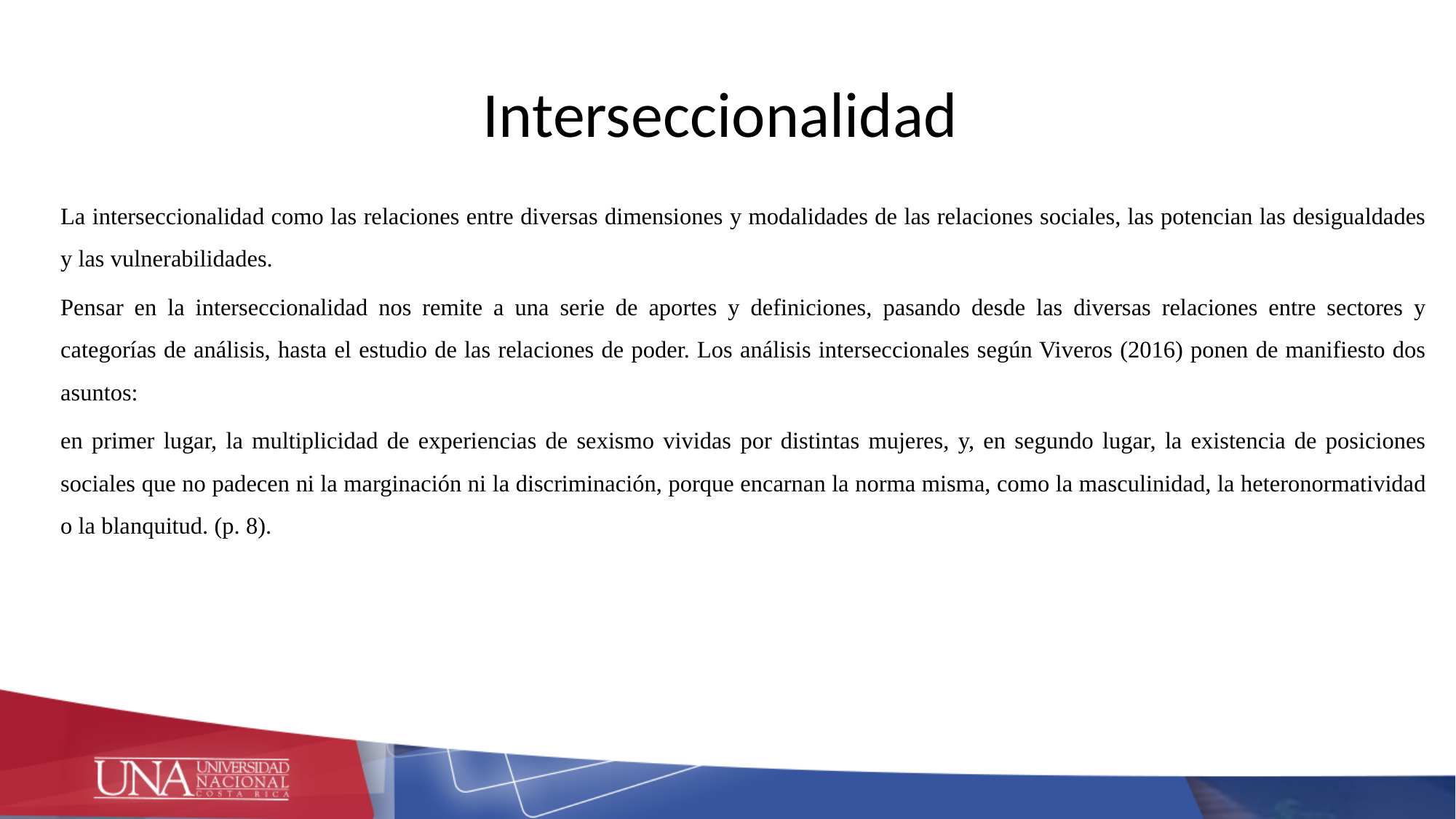

# Interseccionalidad
La interseccionalidad como las relaciones entre diversas dimensiones y modalidades de las relaciones sociales, las potencian las desigualdades y las vulnerabilidades.
Pensar en la interseccionalidad nos remite a una serie de aportes y definiciones, pasando desde las diversas relaciones entre sectores y categorías de análisis, hasta el estudio de las relaciones de poder. Los análisis interseccionales según Viveros (2016) ponen de manifiesto dos asuntos:
en primer lugar, la multiplicidad de experiencias de sexismo vividas por distintas mujeres, y, en segundo lugar, la existencia de posiciones sociales que no padecen ni la marginación ni la discriminación, porque encarnan la norma misma, como la masculinidad, la heteronormatividad o la blanquitud. (p. 8).